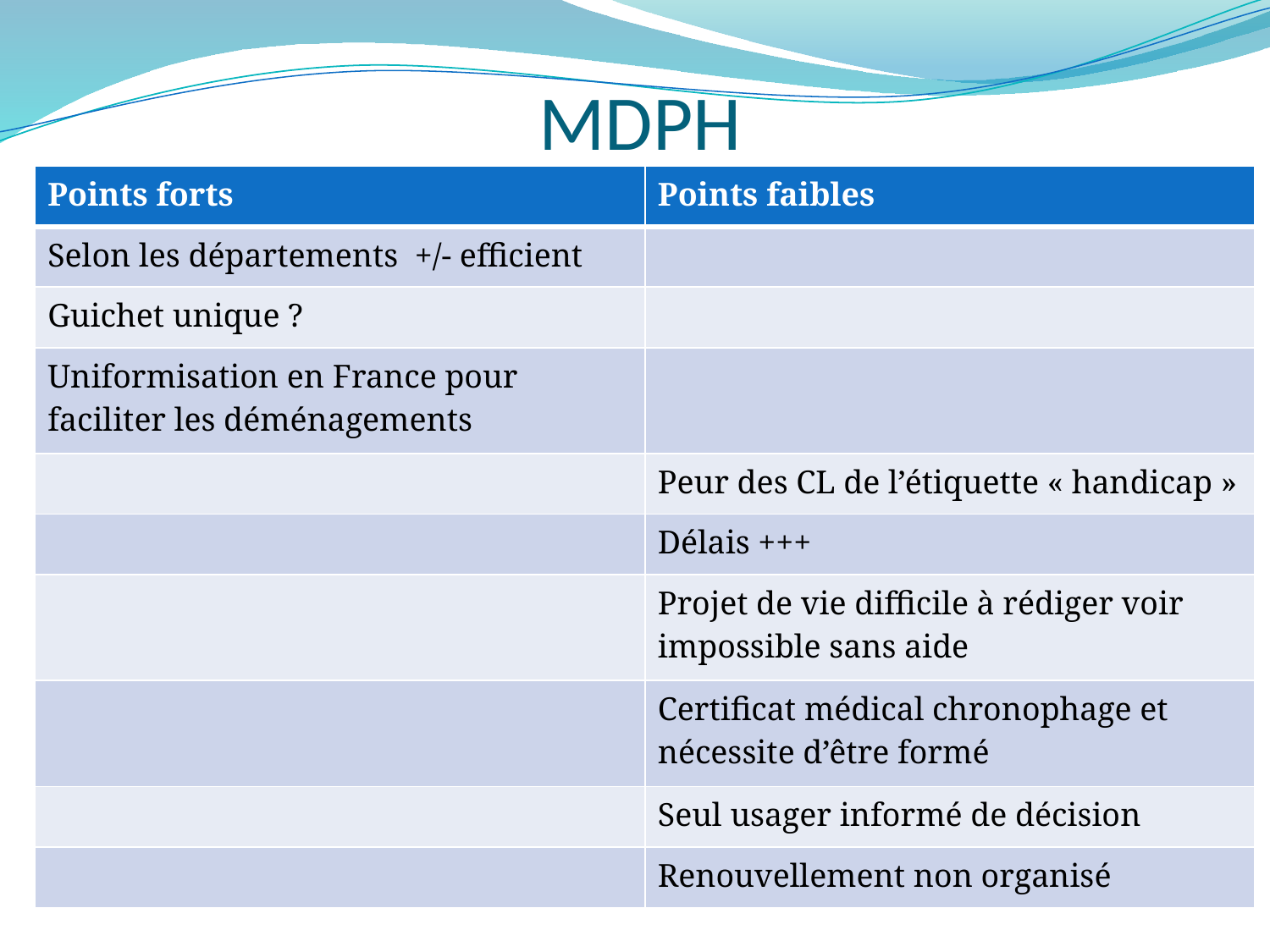

# MDPH
| Points forts | Points faibles |
| --- | --- |
| Selon les départements +/- efficient |  |
| Guichet unique ? |  |
| Uniformisation en France pour faciliter les déménagements |  |
|  | Peur des CL de l’étiquette « handicap » |
|  | Délais +++ |
|  | Projet de vie difficile à rédiger voir impossible sans aide |
|  | Certificat médical chronophage et nécessite d’être formé |
|  | Seul usager informé de décision |
|  | Renouvellement non organisé |